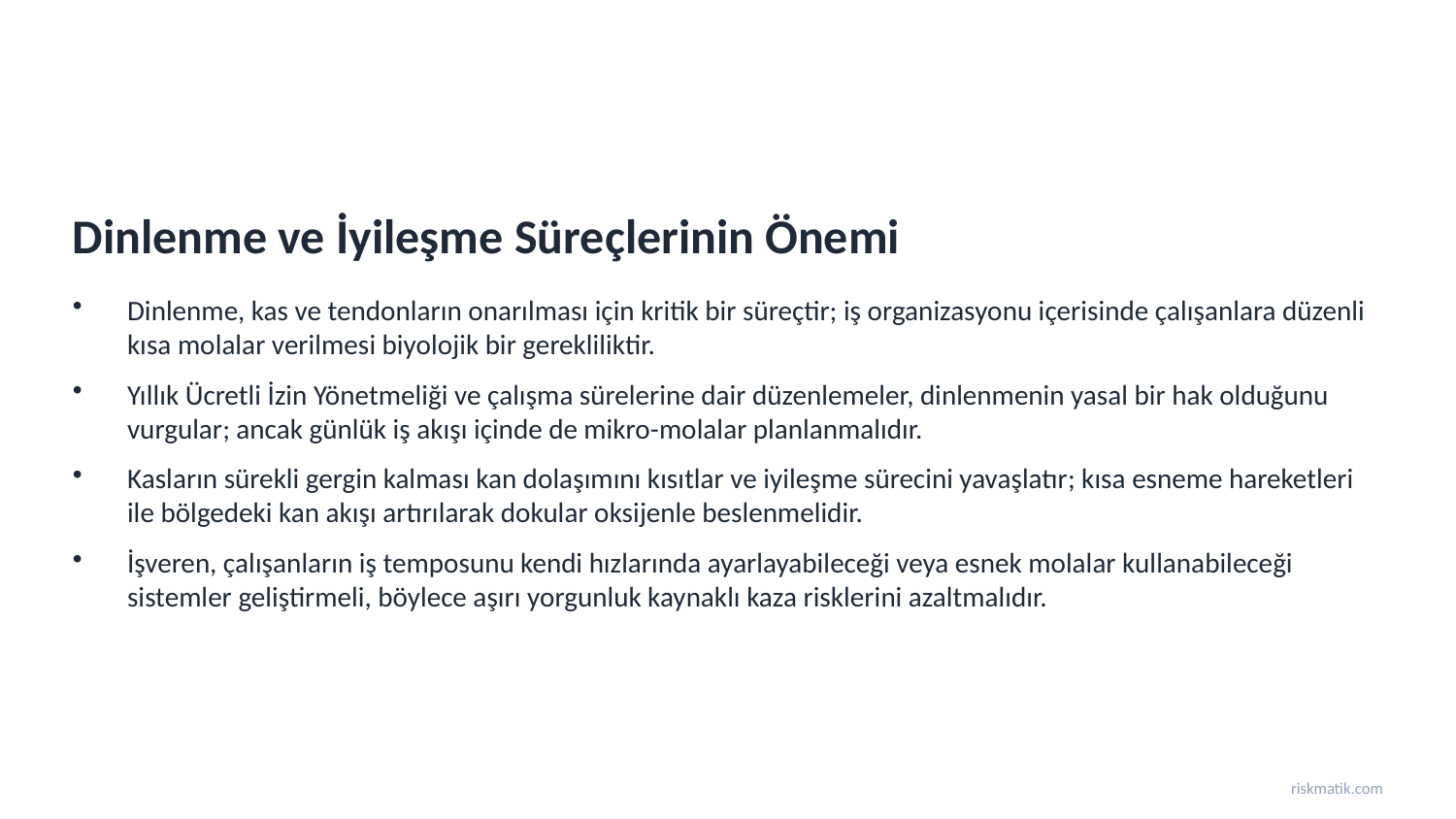

Dinlenme ve İyileşme Süreçlerinin Önemi
Dinlenme, kas ve tendonların onarılması için kritik bir süreçtir; iş organizasyonu içerisinde çalışanlara düzenli kısa molalar verilmesi biyolojik bir gerekliliktir.
Yıllık Ücretli İzin Yönetmeliği ve çalışma sürelerine dair düzenlemeler, dinlenmenin yasal bir hak olduğunu vurgular; ancak günlük iş akışı içinde de mikro-molalar planlanmalıdır.
Kasların sürekli gergin kalması kan dolaşımını kısıtlar ve iyileşme sürecini yavaşlatır; kısa esneme hareketleri ile bölgedeki kan akışı artırılarak dokular oksijenle beslenmelidir.
İşveren, çalışanların iş temposunu kendi hızlarında ayarlayabileceği veya esnek molalar kullanabileceği sistemler geliştirmeli, böylece aşırı yorgunluk kaynaklı kaza risklerini azaltmalıdır.
riskmatik.com